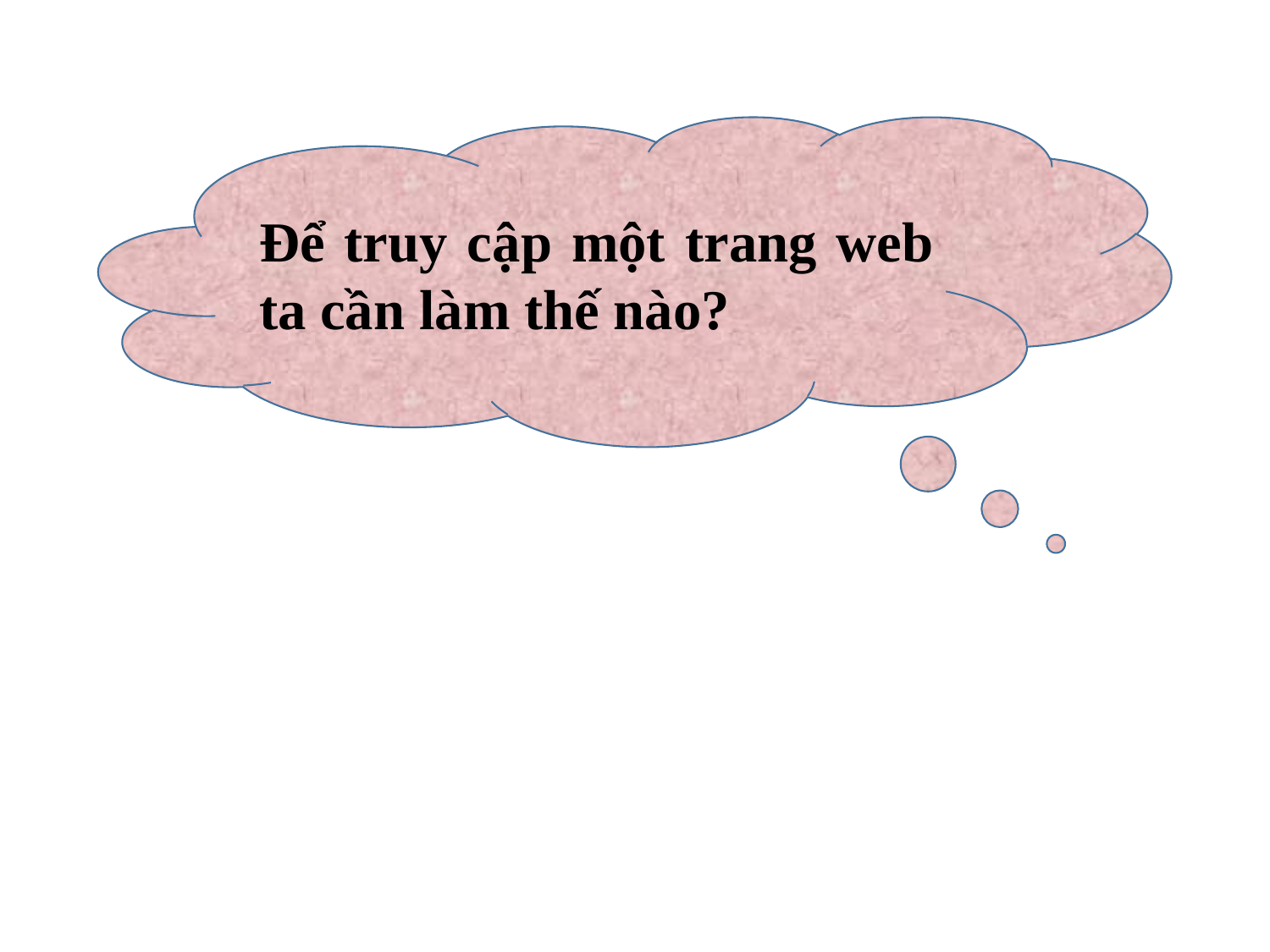

Để truy cập một trang web ta cần làm thế nào?